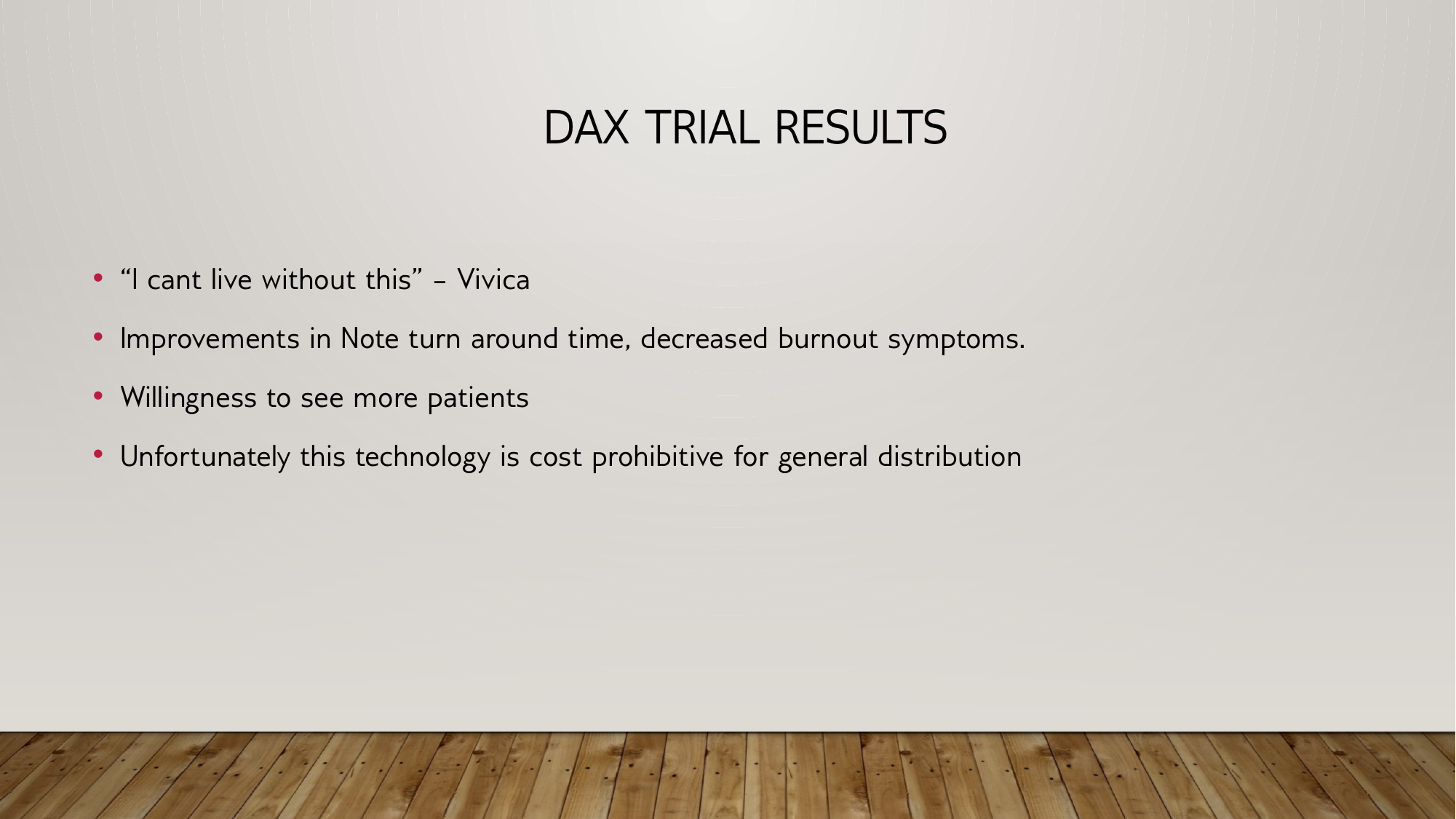

# DAX Trial Results
“I cant live without this” – Vivica
Improvements in Note turn around time, decreased burnout symptoms.
Willingness to see more patients
Unfortunately this technology is cost prohibitive for general distribution